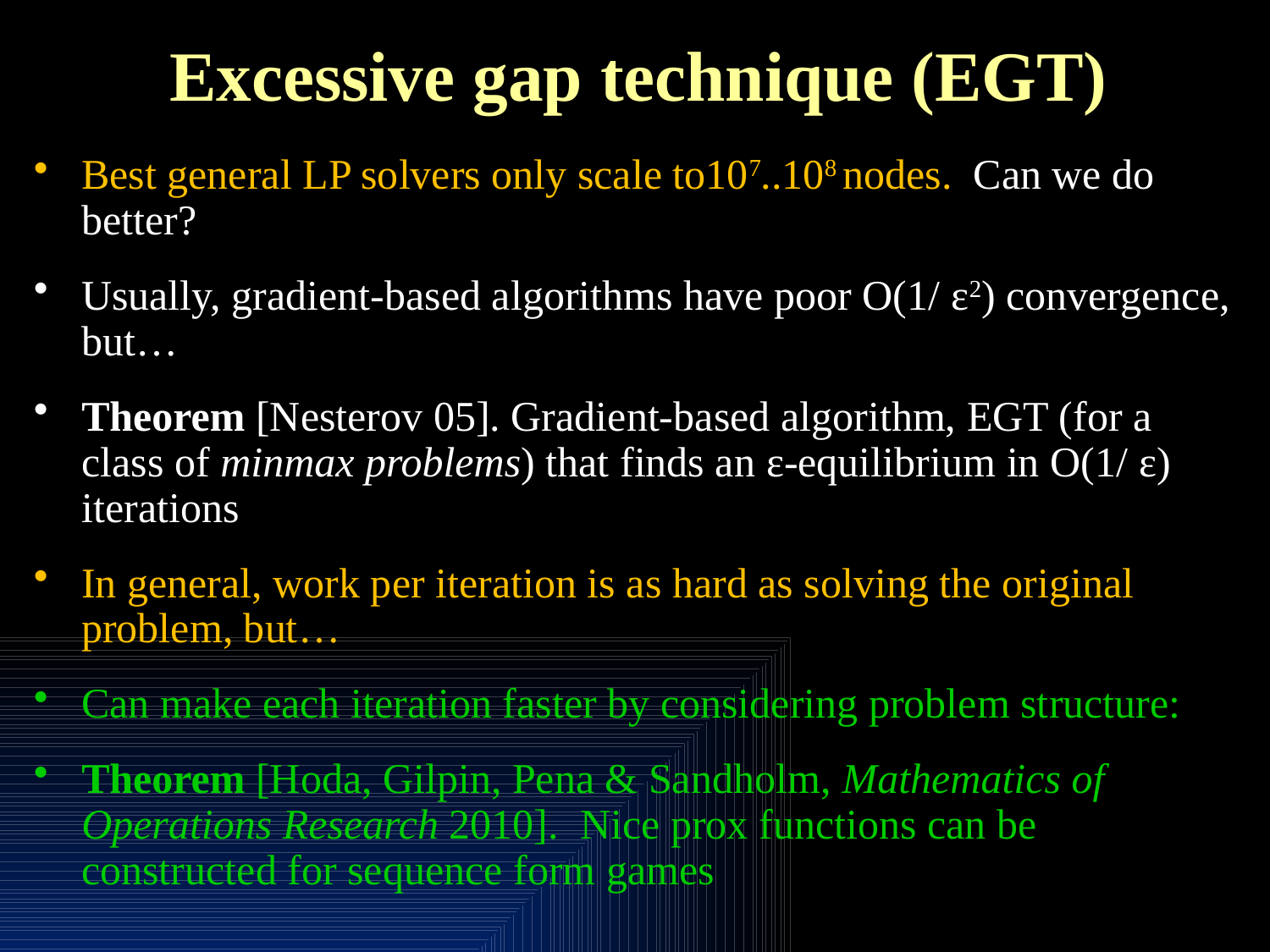

# Excessive gap technique (EGT)
Best general LP solvers only scale to107..108 nodes.  Can we do better?
Usually, gradient-based algorithms have poor O(1/ ε2) convergence, but…
Theorem [Nesterov 05]. Gradient-based algorithm, EGT (for a class of minmax problems) that finds an ε-equilibrium in O(1/ ε) iterations
In general, work per iteration is as hard as solving the original problem, but…
Can make each iteration faster by considering problem structure:
Theorem [Hoda, Gilpin, Pena & Sandholm, Mathematics of Operations Research 2010].  Nice prox functions can be constructed for sequence form games